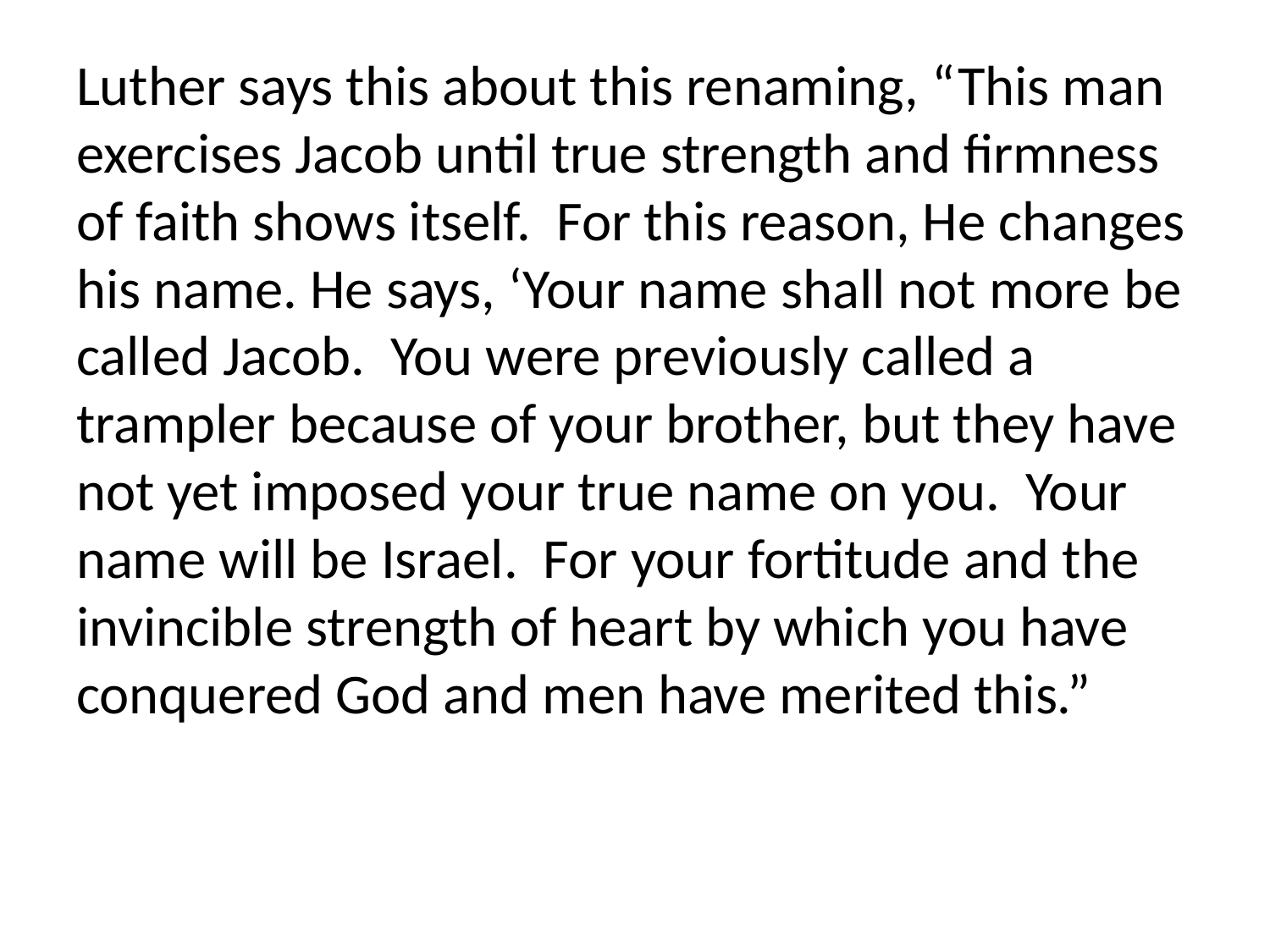

Luther says this about this renaming, “This man exercises Jacob until true strength and firmness of faith shows itself.  For this reason, He changes his name. He says, ‘Your name shall not more be called Jacob.  You were previously called a trampler because of your brother, but they have not yet imposed your true name on you.  Your name will be Israel.  For your fortitude and the invincible strength of heart by which you have conquered God and men have merited this.”